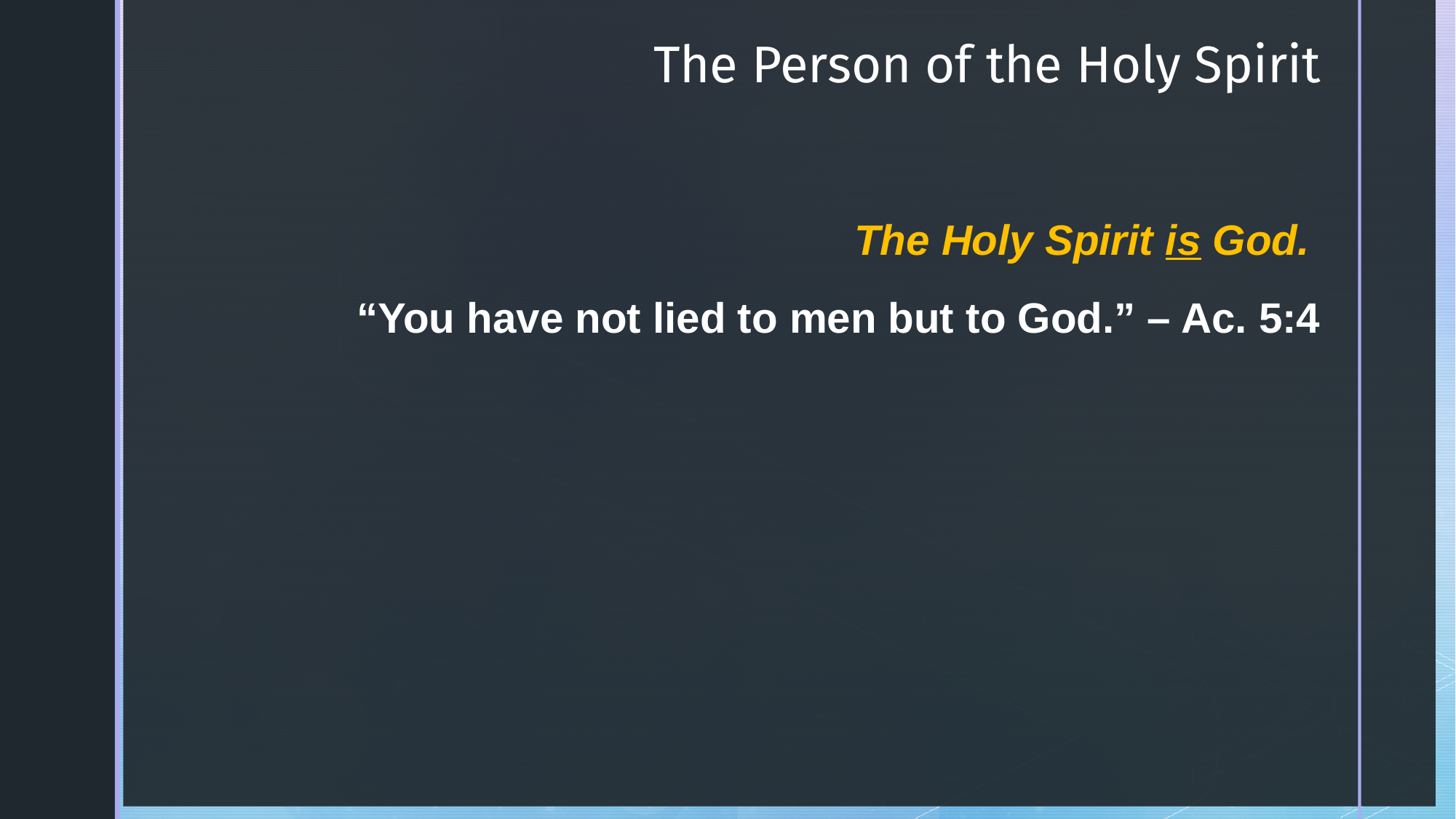

# The Person of the Holy Spirit
The Holy Spirit is God.
“You have not lied to men but to God.” – Ac. 5:4